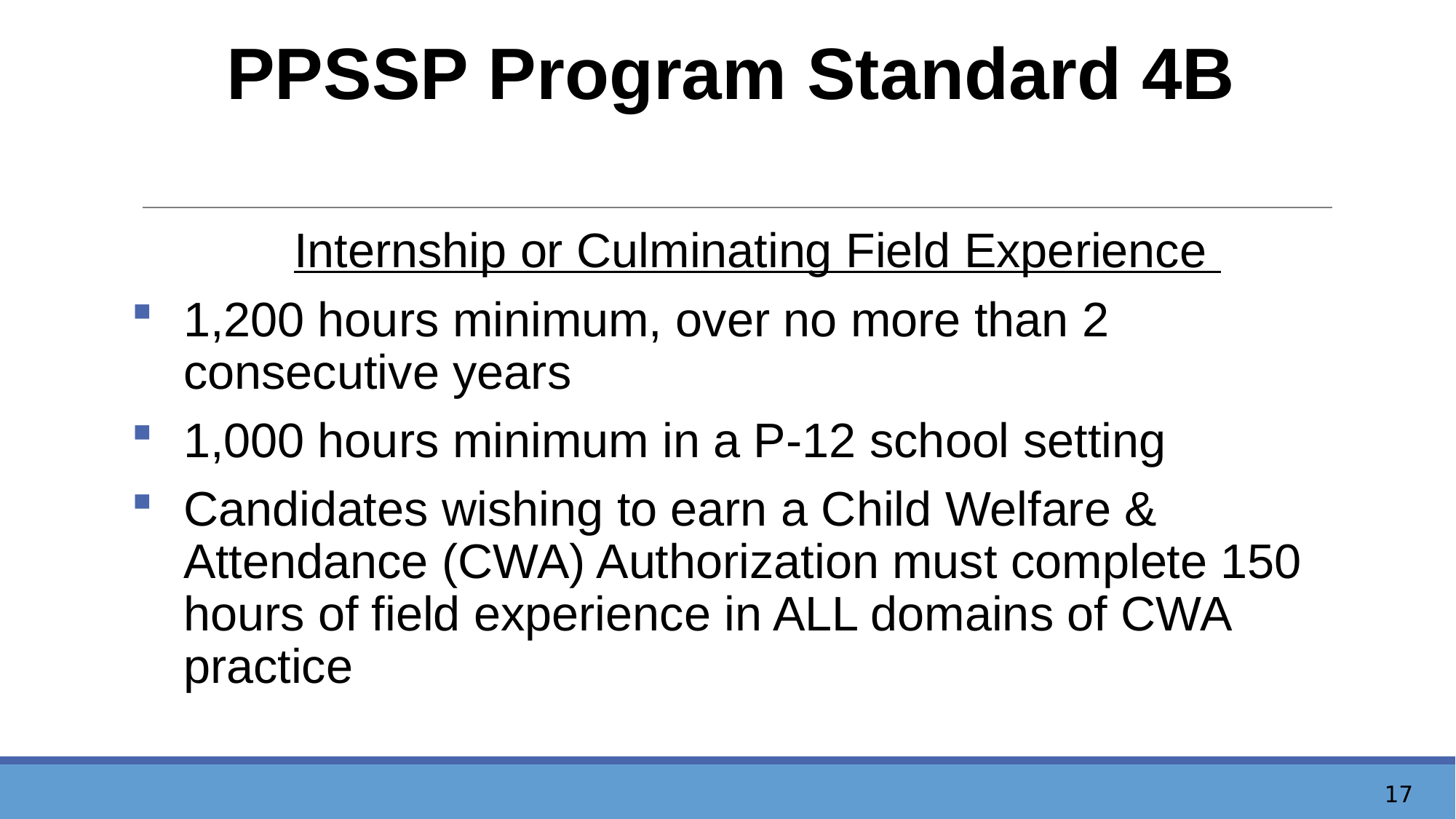

# PPSSP Program Standard 4B
Internship or Culminating Field Experience
1,200 hours minimum, over no more than 2 consecutive years
1,000 hours minimum in a P-12 school setting
Candidates wishing to earn a Child Welfare & Attendance (CWA) Authorization must complete 150 hours of field experience in ALL domains of CWA practice

17